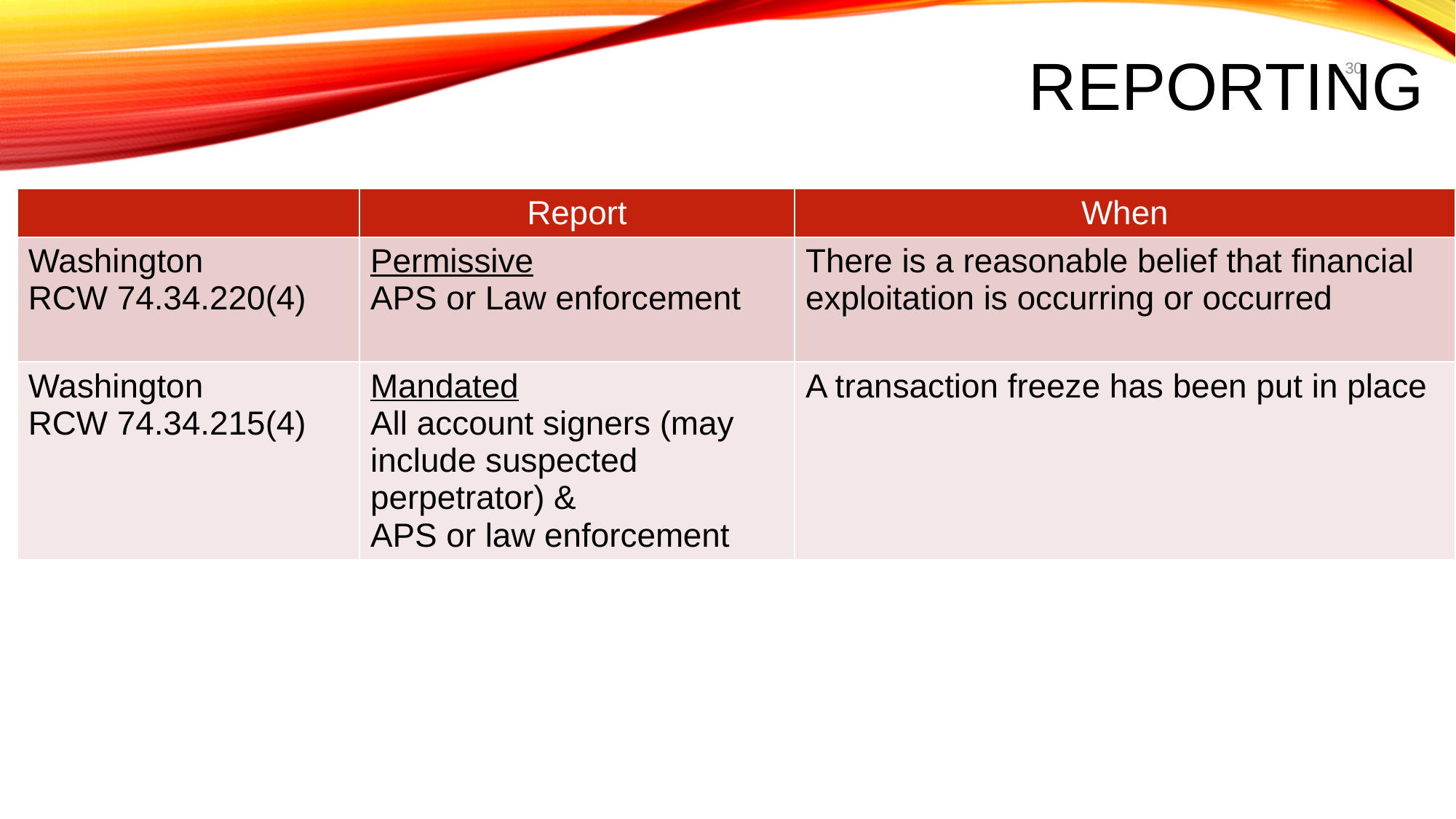

# Reporting
30
|  | Report | When |
| --- | --- | --- |
| Washington RCW 74.34.220(4) | Permissive APS or Law enforcement | There is a reasonable belief that financial exploitation is occurring or occurred |
| Washington RCW 74.34.215(4) | Mandated All account signers (may include suspected perpetrator) & APS or law enforcement | A transaction freeze has been put in place |